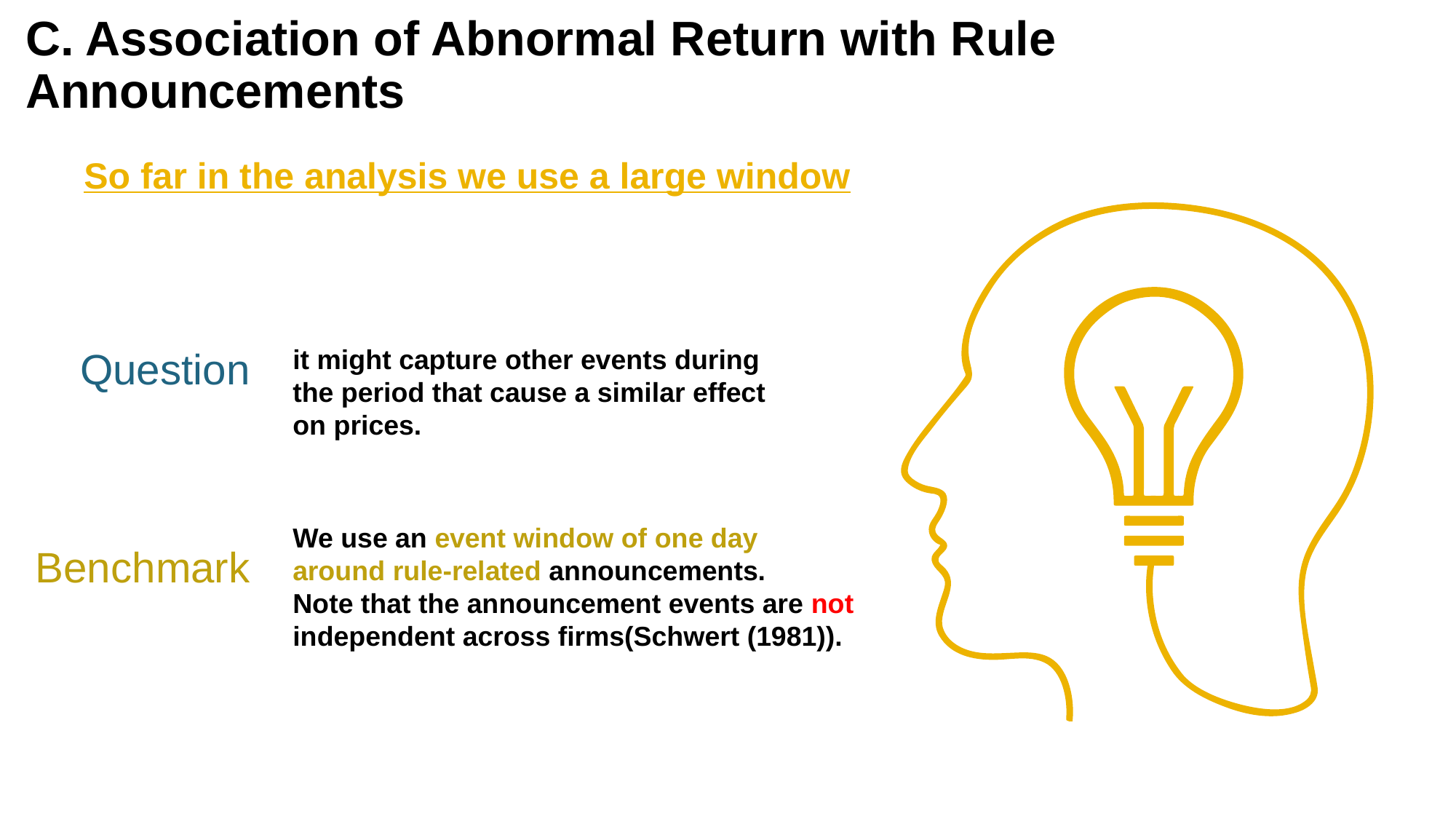

C. Association of Abnormal Return with Rule Announcements
So far in the analysis we use a large window

Question
it might capture other events during the period that cause a similar effect on prices.
We use an event window of one day around rule-related announcements.
Note that the announcement events are not independent across firms(Schwert (1981)).
Benchmark